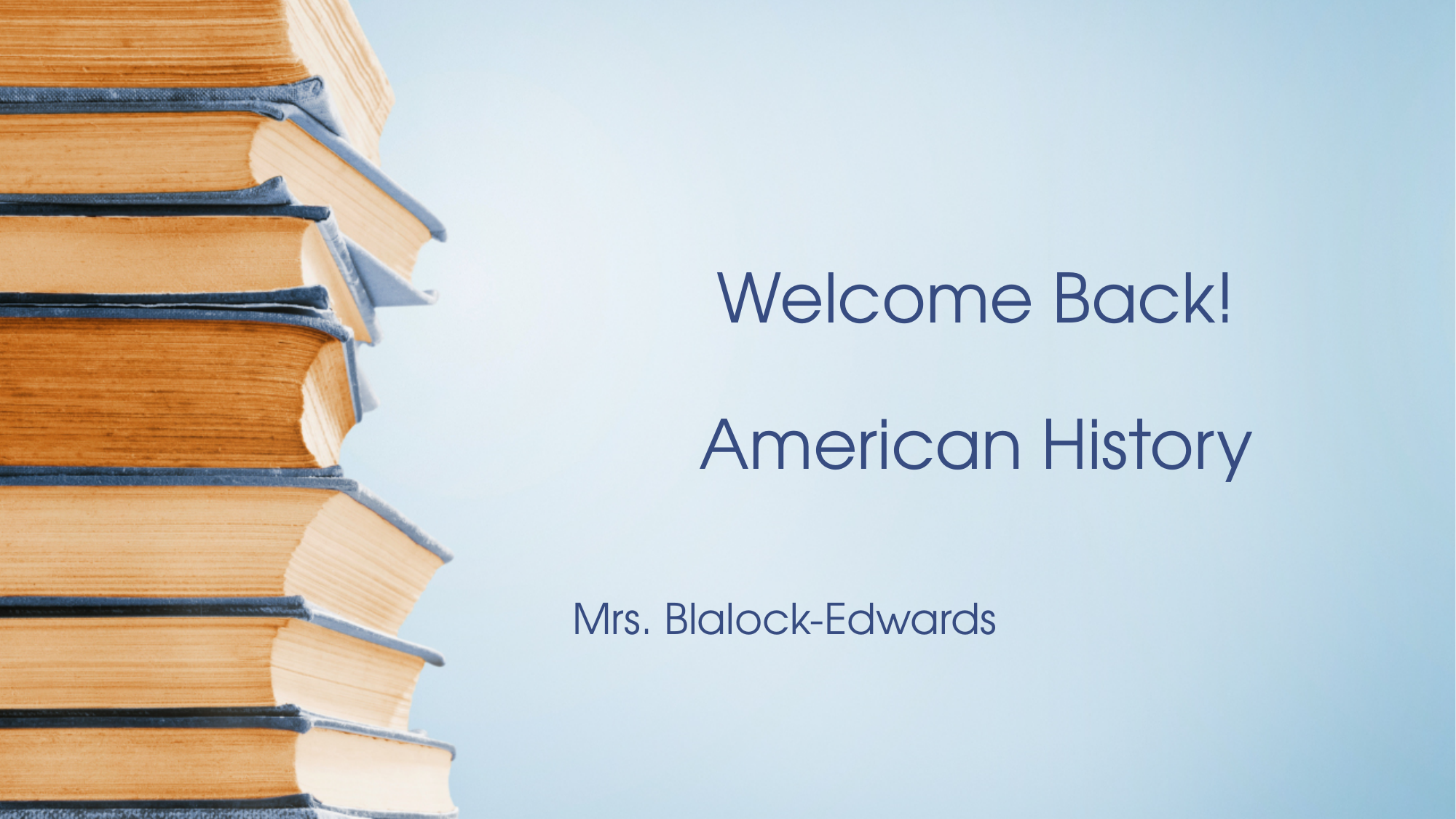

# Welcome Back! American History
Mrs. Blalock-Edwards